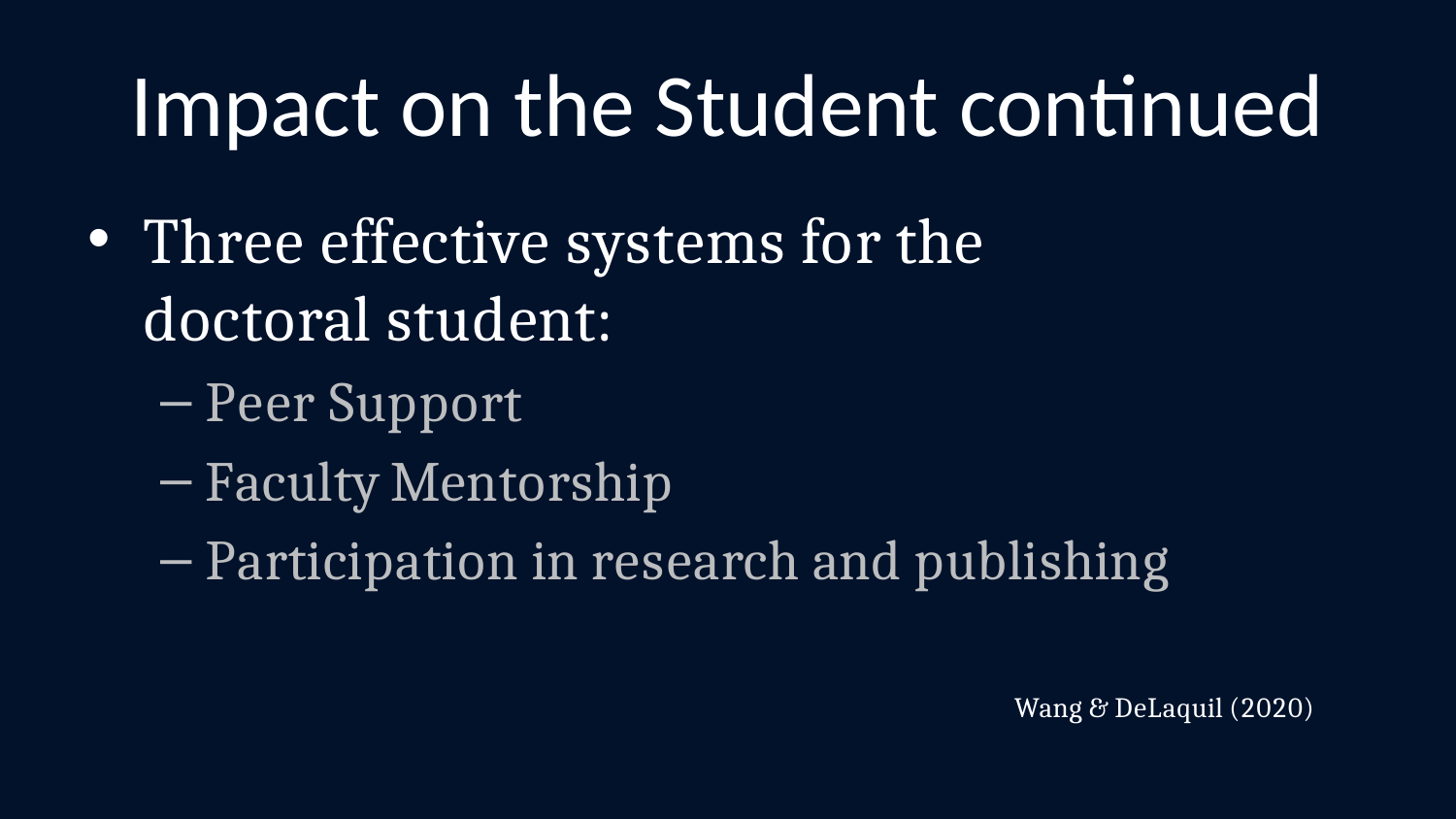

# Impact on the Student continued
Three effective systems for the doctoral student:
Peer Support
Faculty Mentorship
Participation in research and publishing
Wang & DeLaquil (2020)